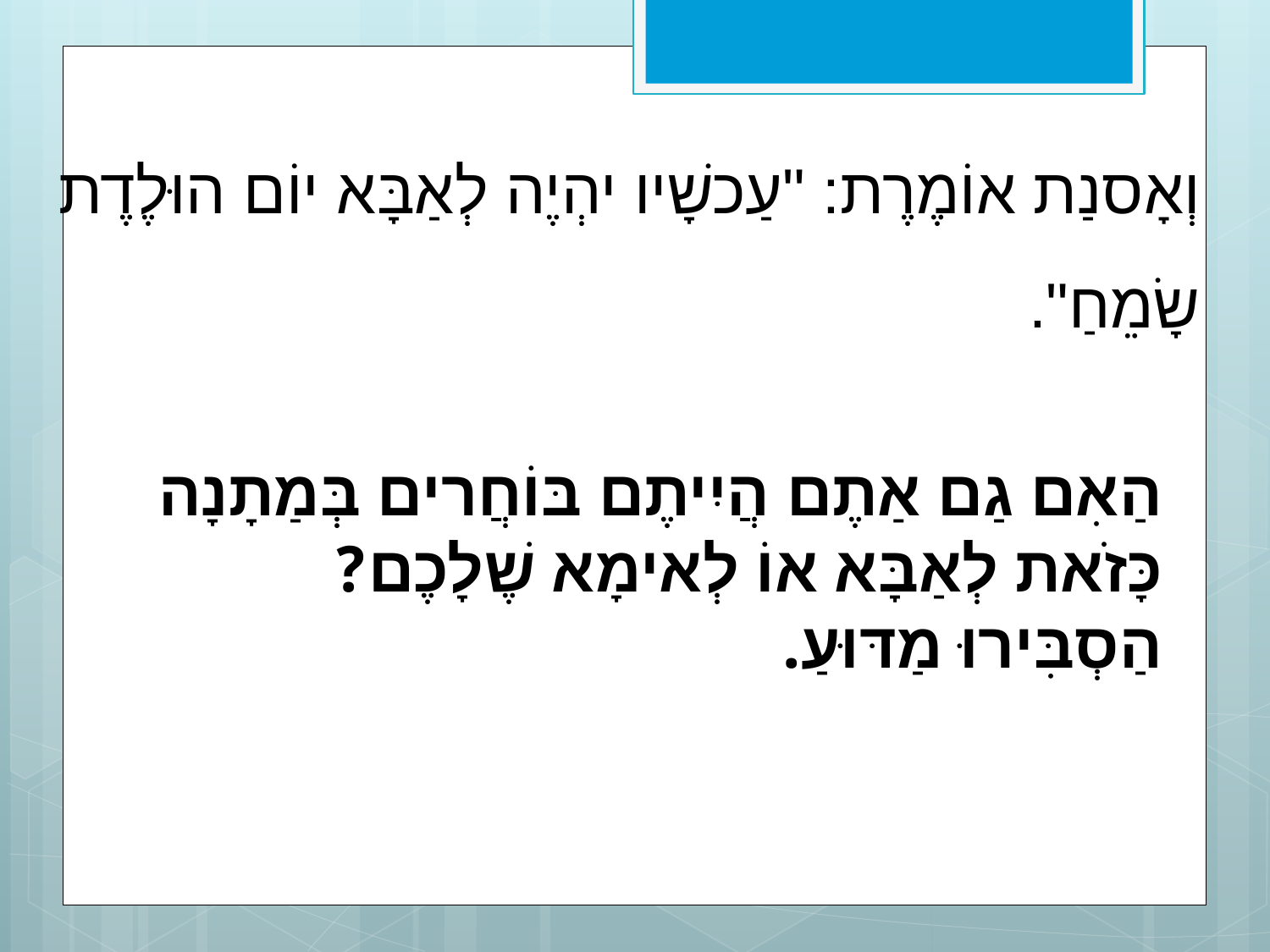

וְאָסנַת אוֹמֶרֶת: "עַכשָׁיו יהְיֶה לְאַבָּא יוֹם הוּלֶדֶת שָׂמֵחַ".

הַאִם גַם אַתֶם הֲיִיתֶם בּוֹחֲרים בְּמַתָנָה כָּזֹאת לְאַבָּא אוֹ לְאימָא שֶׁלָכֶם? הַסְבִּירוּ מַדּוּעַ.